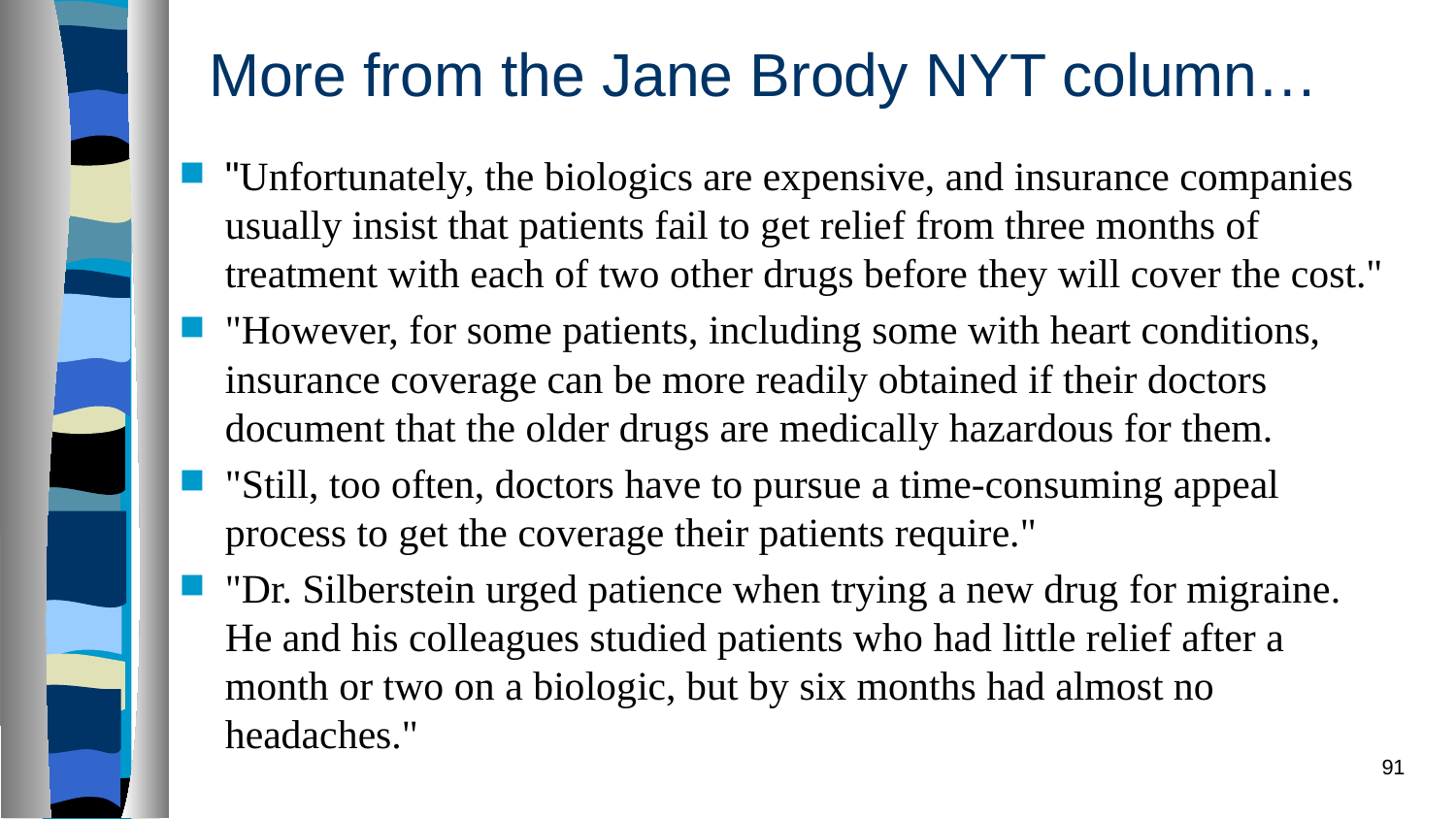

# More from the Jane Brody NYT column…
"Unfortunately, the biologics are expensive, and insurance companies usually insist that patients fail to get relief from three months of treatment with each of two other drugs before they will cover the cost."
"However, for some patients, including some with heart conditions, insurance coverage can be more readily obtained if their doctors document that the older drugs are medically hazardous for them.
"Still, too often, doctors have to pursue a time-consuming appeal process to get the coverage their patients require."
"Dr. Silberstein urged patience when trying a new drug for migraine. He and his colleagues studied patients who had little relief after a month or two on a biologic, but by six months had almost no headaches."

91